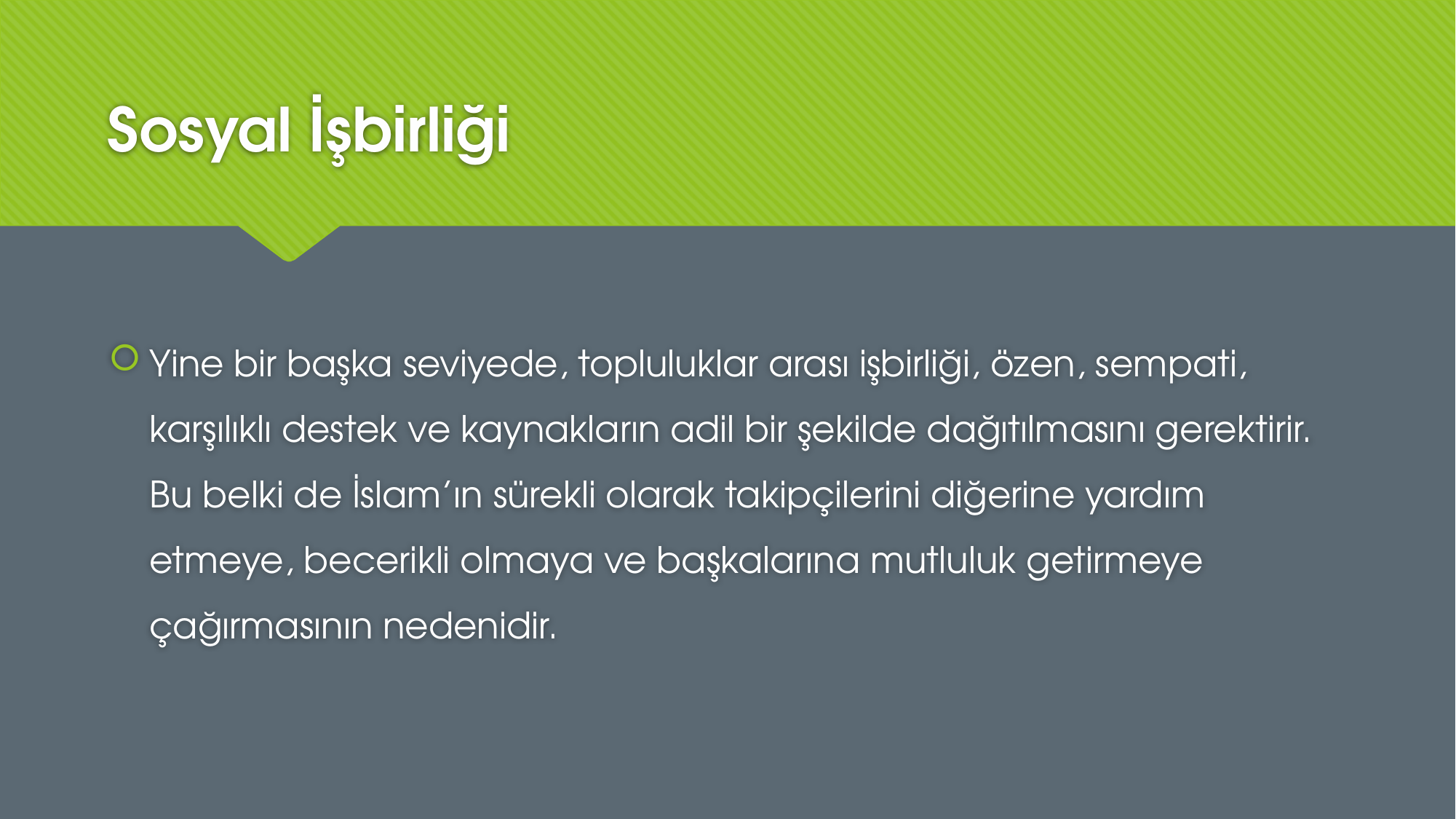

# Sosyal İşbirliği
Yine bir başka seviyede, topluluklar arası işbirliği, özen, sempati, karşılıklı destek ve kaynakların adil bir şekilde dağıtılmasını gerektirir. Bu belki de İslam’ın sürekli olarak takipçilerini diğerine yardım etmeye, becerikli olmaya ve başkalarına mutluluk getirmeye çağırmasının nedenidir.